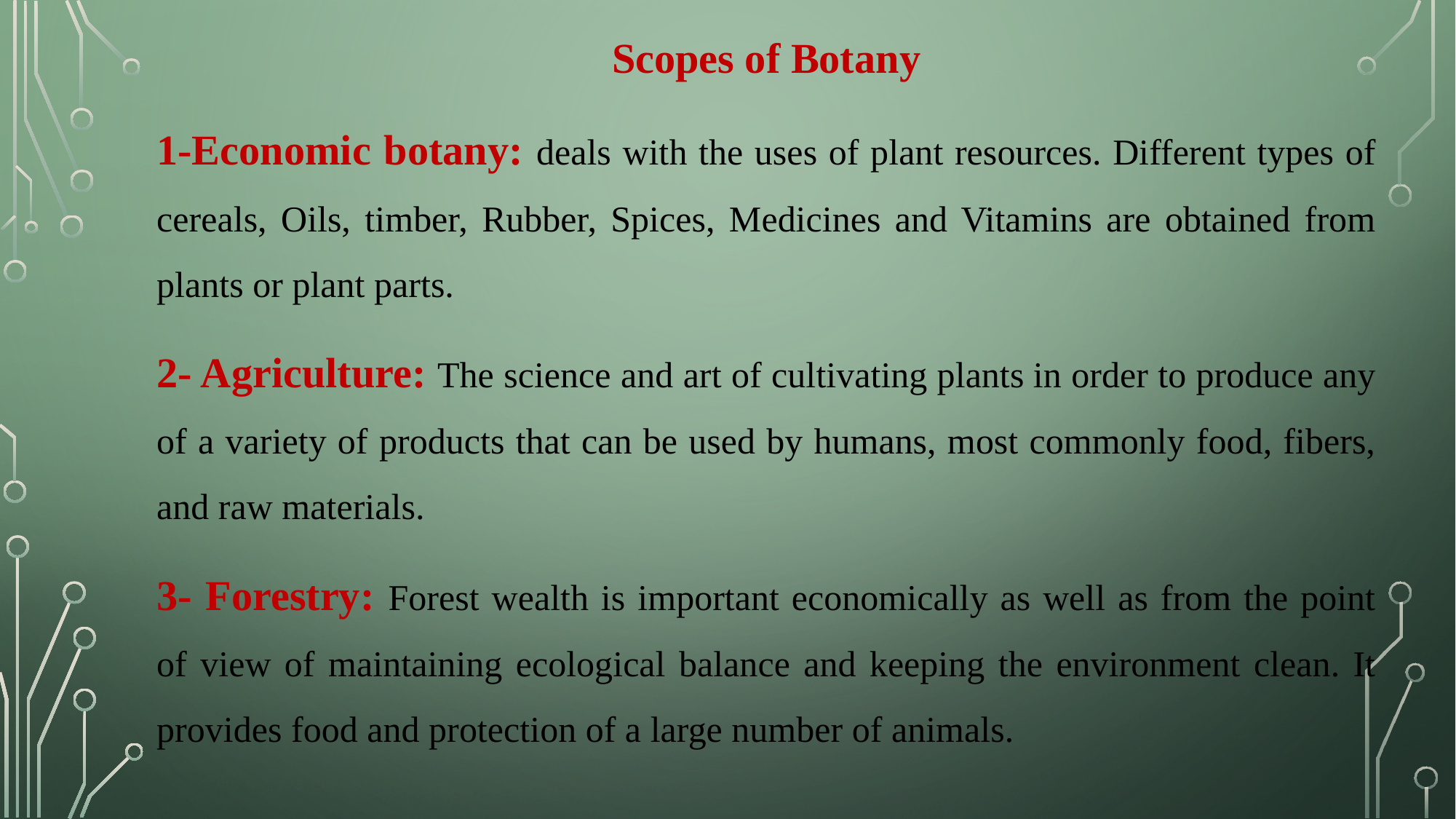

Scopes of Botany
1-Economic botany: deals with the uses of plant resources. Different types of cereals, Oils, timber, Rubber, Spices, Medicines and Vitamins are obtained from plants or plant parts.
2- Agriculture: The science and art of cultivating plants in order to produce any of a variety of products that can be used by humans, most commonly food, fibers, and raw materials.
3- Forestry: Forest wealth is important economically as well as from the point of view of maintaining ecological balance and keeping the environment clean. It provides food and protection of a large number of animals.